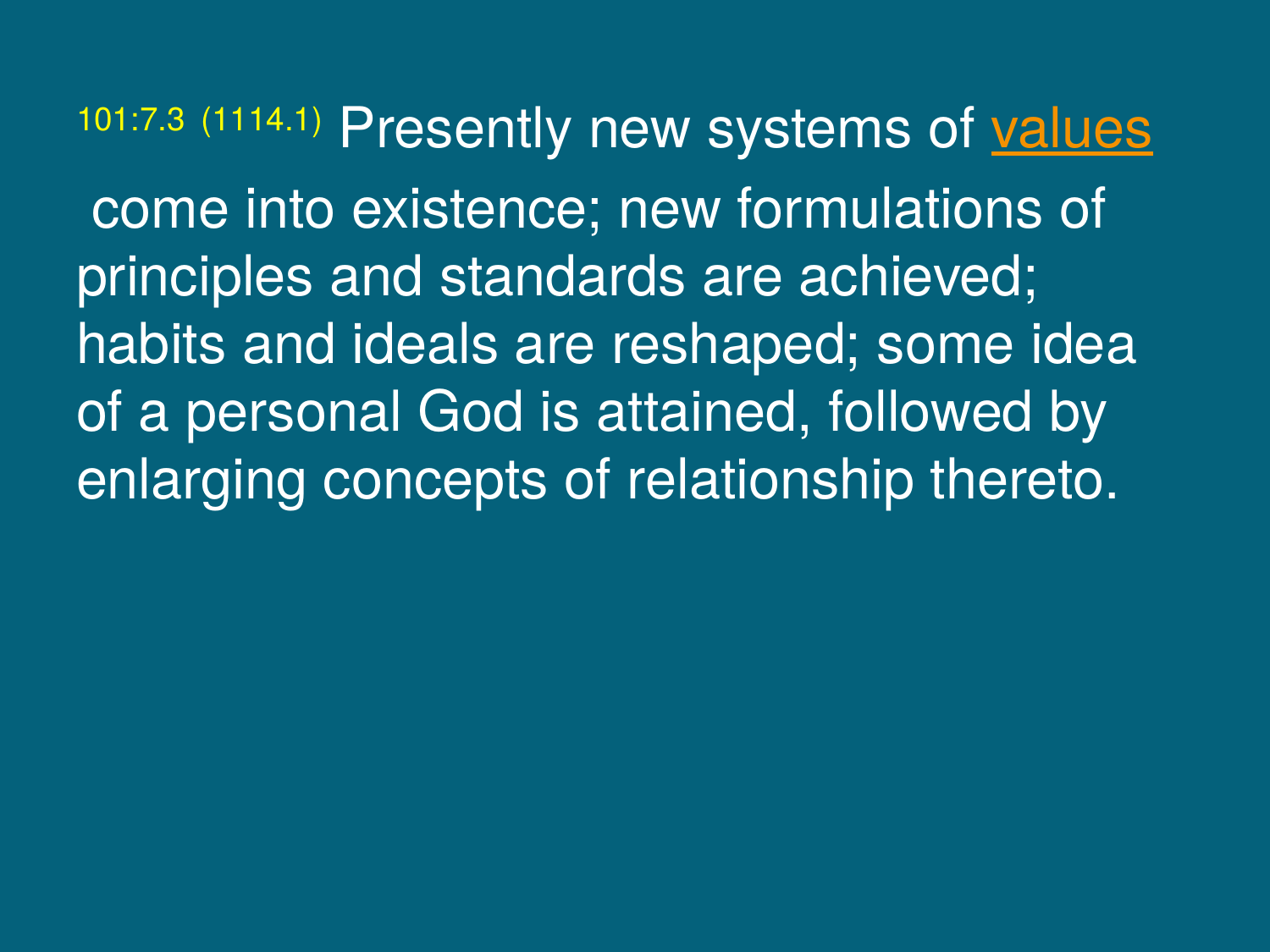

101:7.3 (1114.1) Presently new systems of values come into existence; new formulations of principles and standards are achieved; habits and ideals are reshaped; some idea of a personal God is attained, followed by enlarging concepts of relationship thereto.